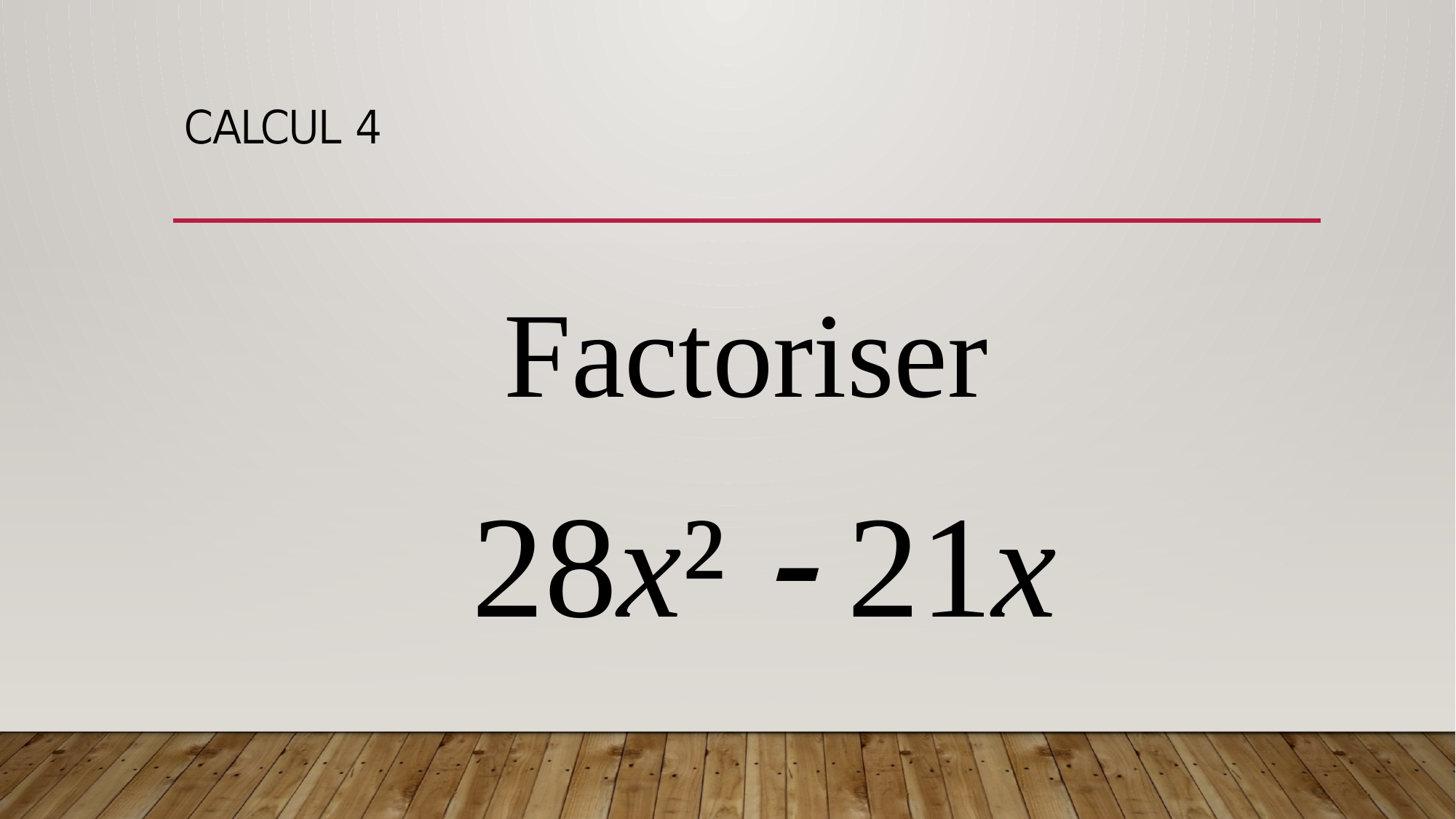

# Calcul 4
Factoriser
 28x² − 21x